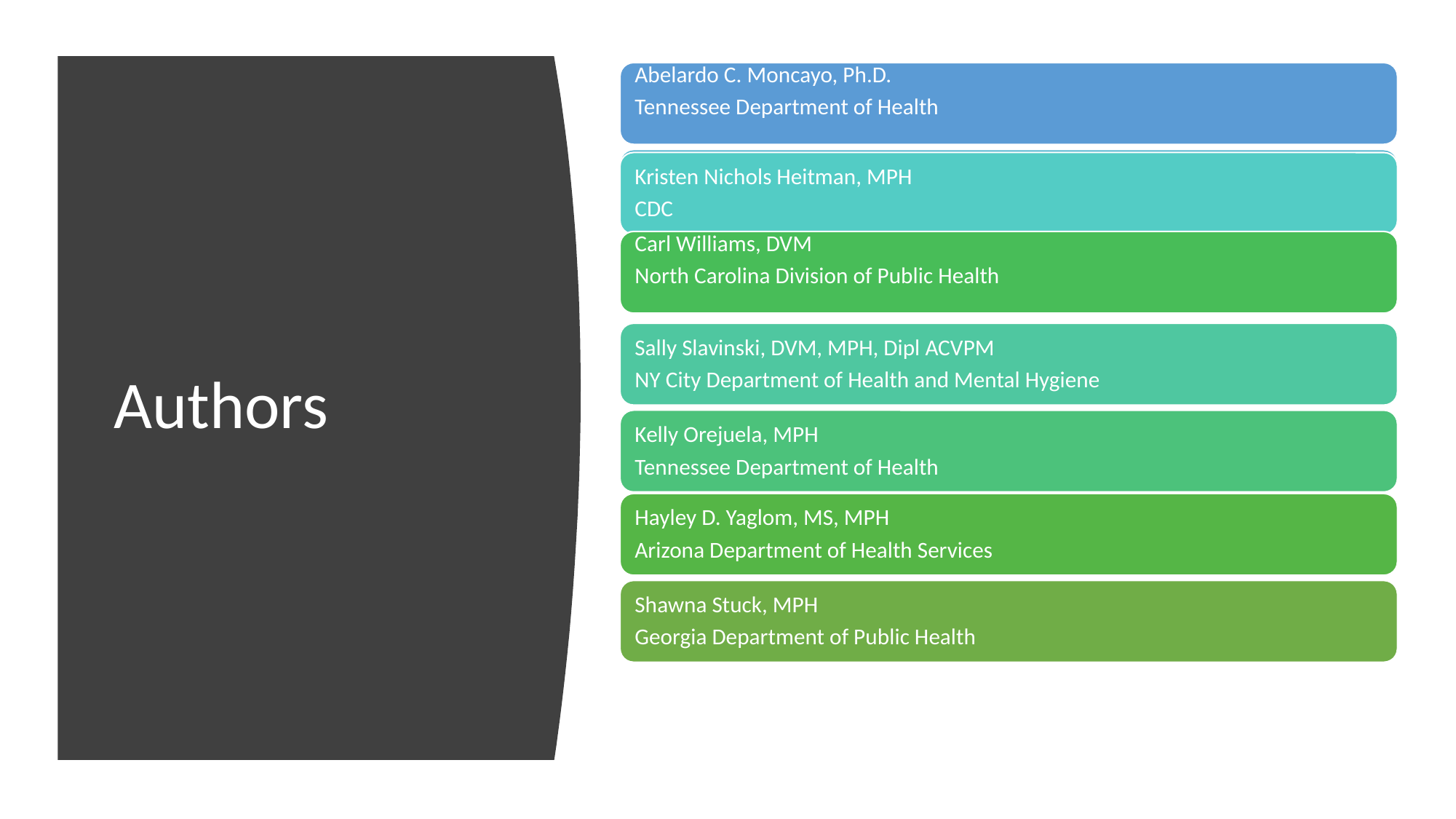

Abelardo C. Moncayo, Ph.D.
Tennessee Department of Health

Kristen Nichols Heitman, MPH
CDC
Sally Slavinski, DVM, MPH, Dipl ACVPM
NY City Department of Health and Mental Hygiene
Kelly Orejuela, MPH
Tennessee Department of Health
Carl Williams, DVM
North Carolina Division of Public Health
Hayley D. Yaglom, MS, MPH
Arizona Department of Health Services
Shawna Stuck, MPH
Georgia Department of Public Health

# Authors